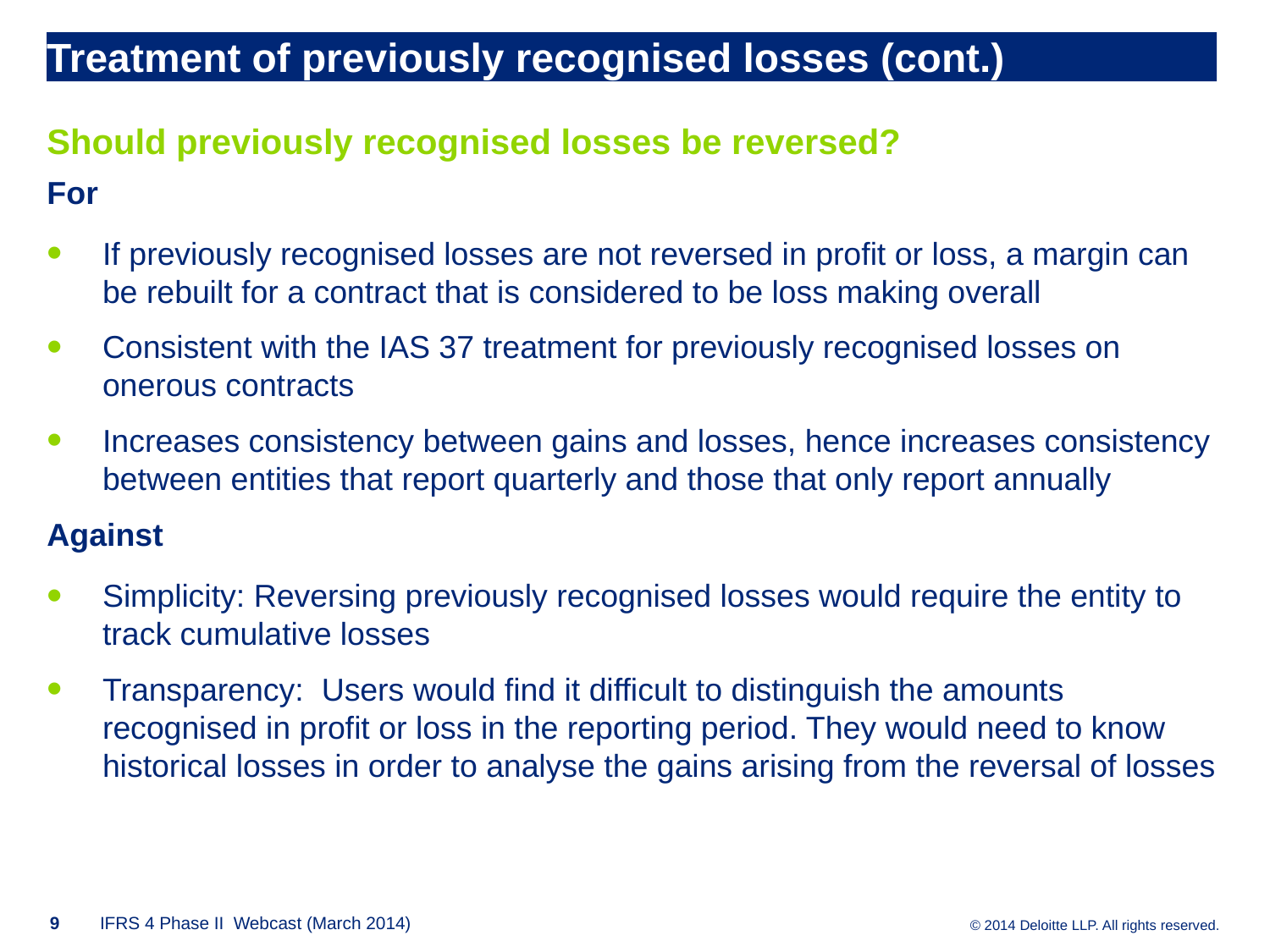

# Treatment of previously recognised losses (cont.)
Should previously recognised losses be reversed?
For
If previously recognised losses are not reversed in profit or loss, a margin can be rebuilt for a contract that is considered to be loss making overall
Consistent with the IAS 37 treatment for previously recognised losses on onerous contracts
Increases consistency between gains and losses, hence increases consistency between entities that report quarterly and those that only report annually
Against
Simplicity: Reversing previously recognised losses would require the entity to track cumulative losses
Transparency:  Users would find it difficult to distinguish the amounts recognised in profit or loss in the reporting period. They would need to know historical losses in order to analyse the gains arising from the reversal of losses
9
IFRS 4 Phase II  Webcast (March 2014)